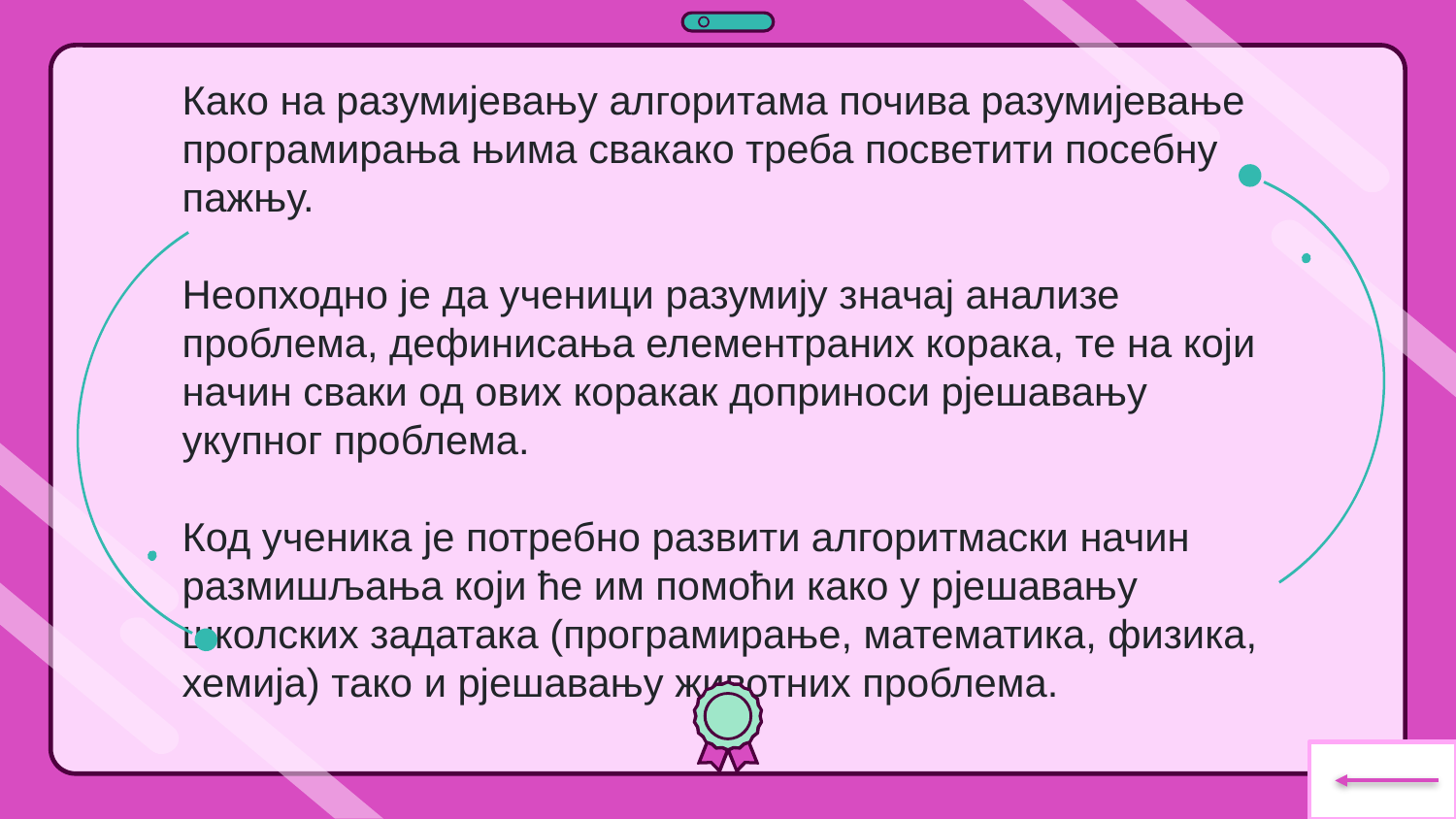

Како на разумијевању алгоритама почива разумијевање програмирања њима свакако треба посветити посебну пажњу.

Неопходно је да ученици разумију значај анализе проблема, дефинисања елементраних корака, те на који начин сваки од ових коракак доприноси рјешавању укупног проблема.

Код ученика је потребно развити алгоритмаски начин размишљања који ће им помоћи како у рјешавању школских задатака (програмирање, математика, физика, хемија) тако и рјешавању животних проблема.